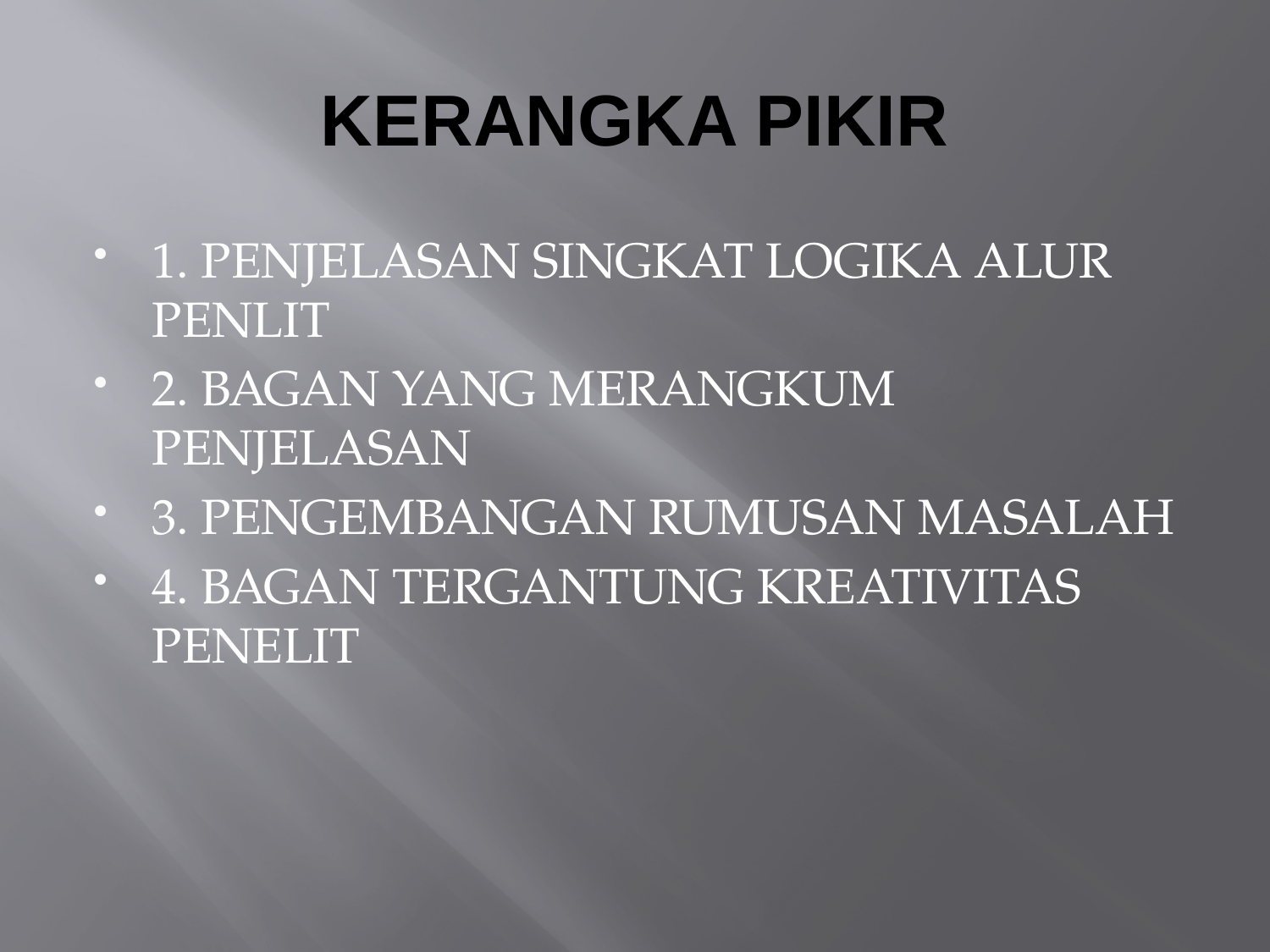

# KERANGKA PIKIR
1. PENJELASAN SINGKAT LOGIKA ALUR PENLIT
2. BAGAN YANG MERANGKUM PENJELASAN
3. PENGEMBANGAN RUMUSAN MASALAH
4. BAGAN TERGANTUNG KREATIVITAS PENELIT